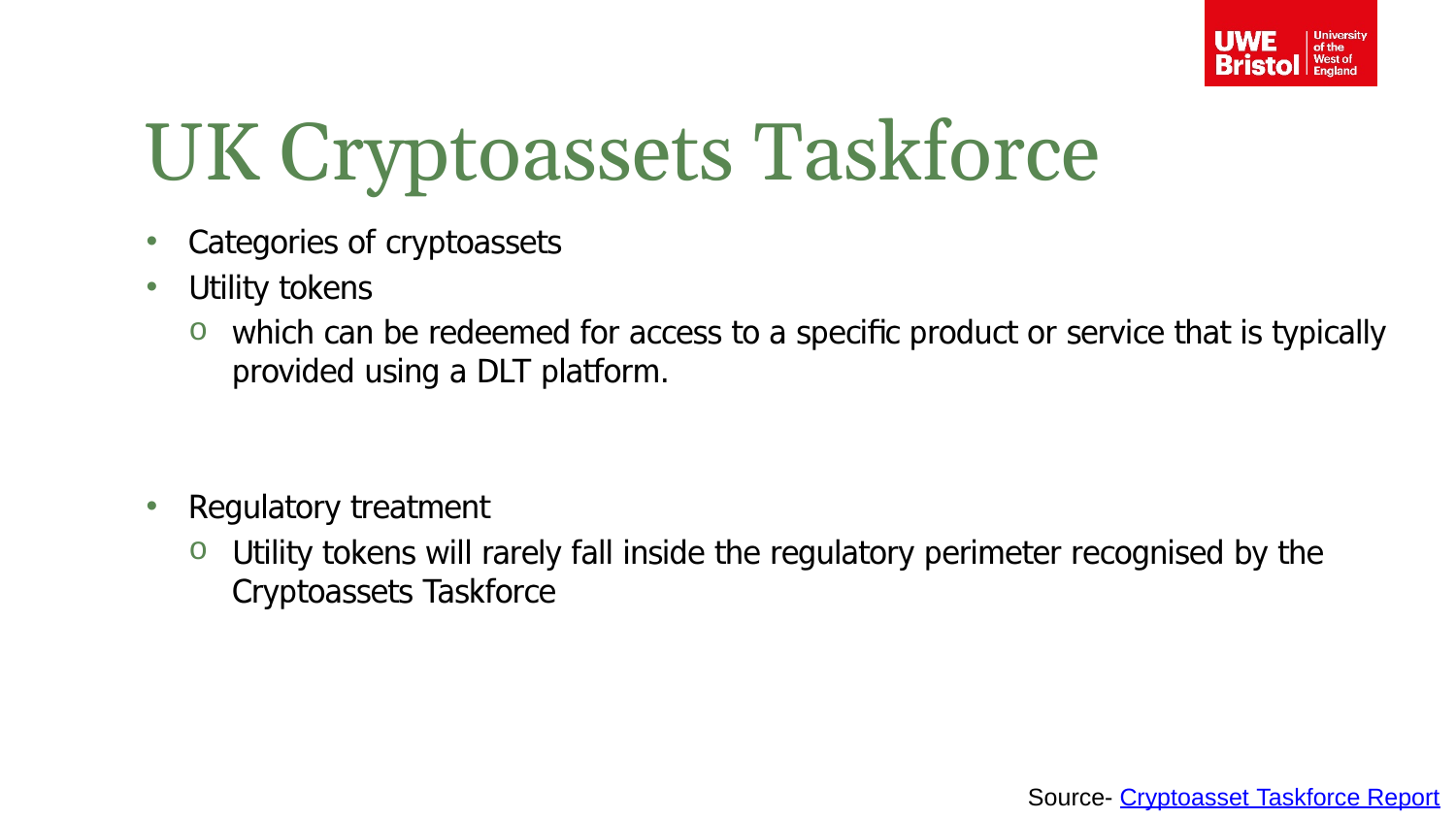

UK Cryptoassets Taskforce
Categories of cryptoassets
Utility tokens
which can be redeemed for access to a specific product or service that is typically provided using a DLT platform.

Regulatory treatment
Utility tokens will rarely fall inside the regulatory perimeter recognised by the Cryptoassets Taskforce
Source- Cryptoasset Taskforce Report